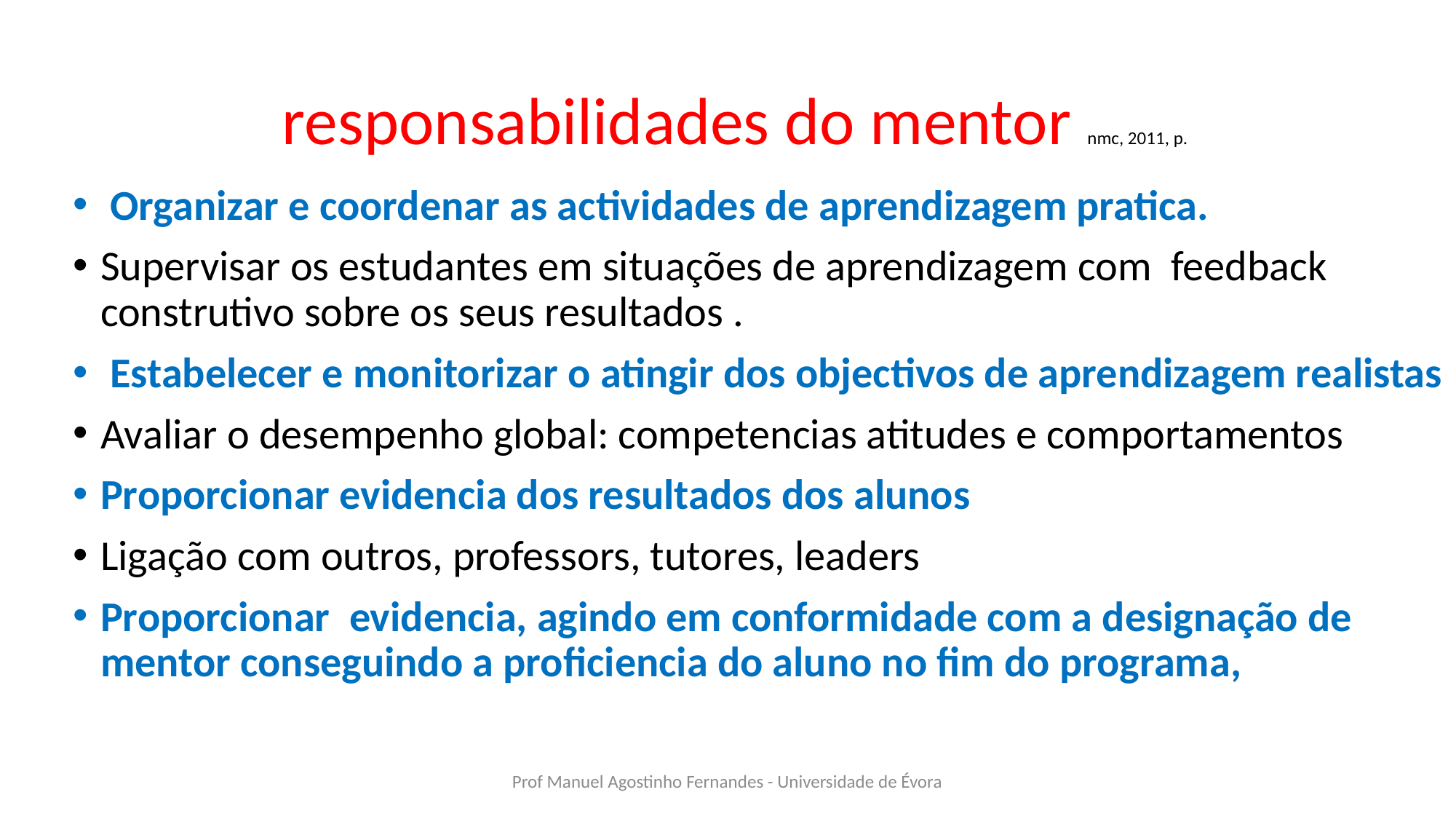

# responsabilidades do mentor nmc, 2011, p.
 Organizar e coordenar as actividades de aprendizagem pratica.
Supervisar os estudantes em situações de aprendizagem com  feedback construtivo sobre os seus resultados .
 Estabelecer e monitorizar o atingir dos objectivos de aprendizagem realistas
Avaliar o desempenho global: competencias atitudes e comportamentos
Proporcionar evidencia dos resultados dos alunos
Ligação com outros, professors, tutores, leaders
Proporcionar  evidencia, agindo em conformidade com a designação de mentor conseguindo a proficiencia do aluno no fim do programa,
Prof Manuel Agostinho Fernandes - Universidade de Évora